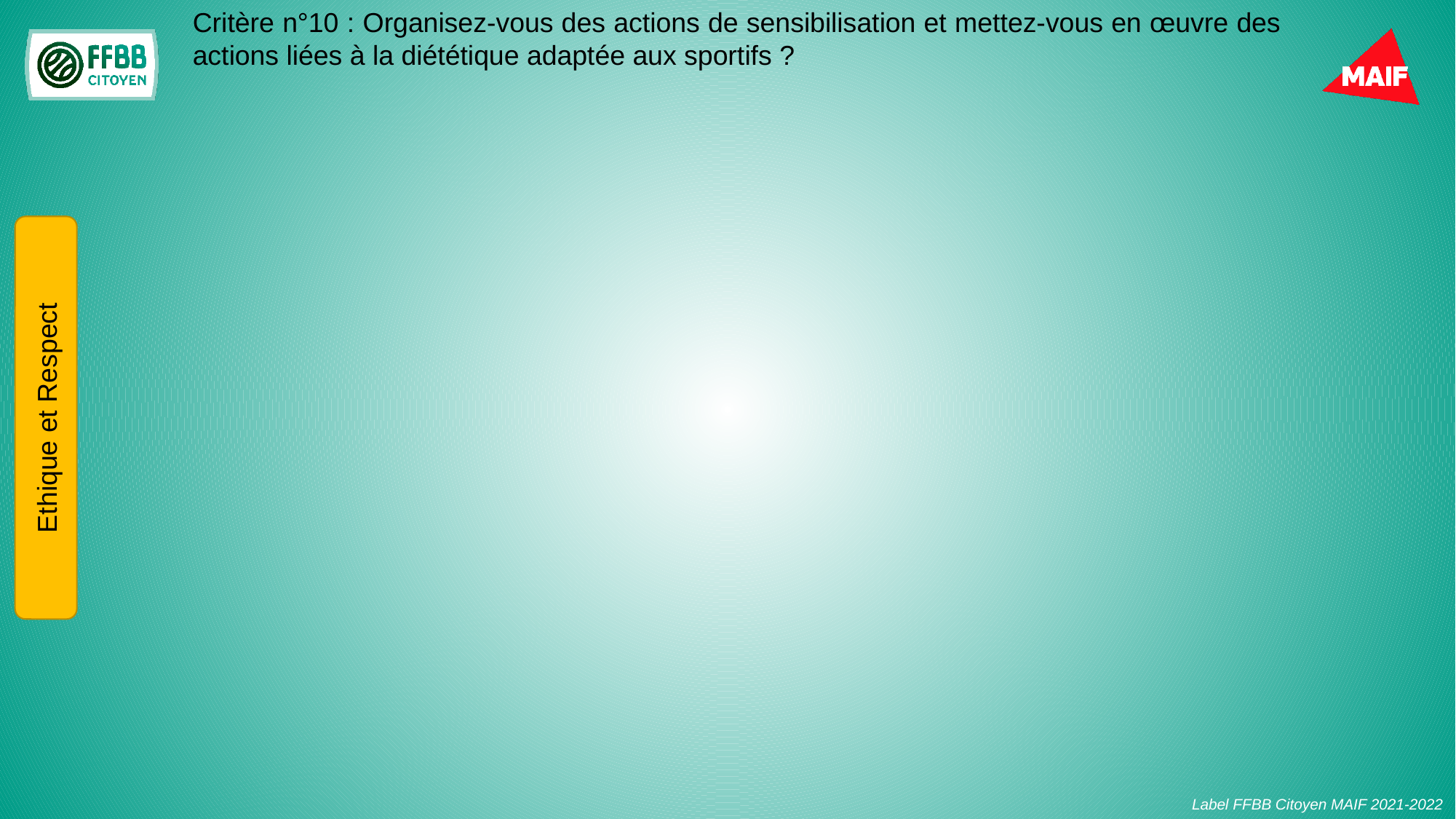

Critère n°10 : Organisez-vous des actions de sensibilisation et mettez-vous en œuvre des actions liées à la diététique adaptée aux sportifs ?
Ethique et Respect